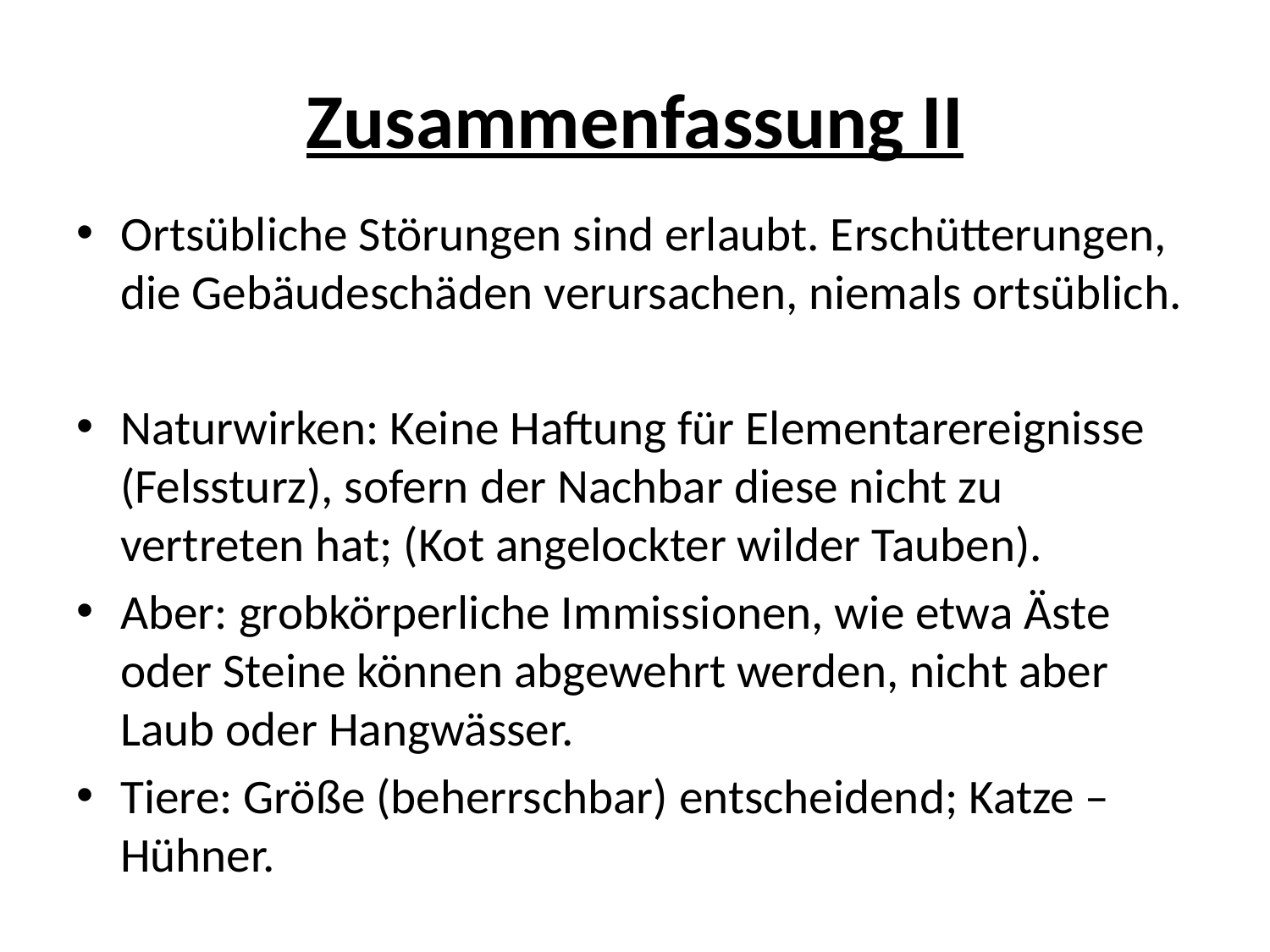

# Zusammenfassung II
Ortsübliche Störungen sind erlaubt. Erschütterungen, die Gebäudeschäden verursachen, niemals ortsüblich.

Naturwirken: Keine Haftung für Elementarereignisse (Felssturz), sofern der Nachbar diese nicht zu vertreten hat; (Kot angelockter wilder Tauben).
Aber: grobkörperliche Immissionen, wie etwa Äste oder Steine können abgewehrt werden, nicht aber Laub oder Hangwässer.
Tiere: Größe (beherrschbar) entscheidend; Katze – Hühner.